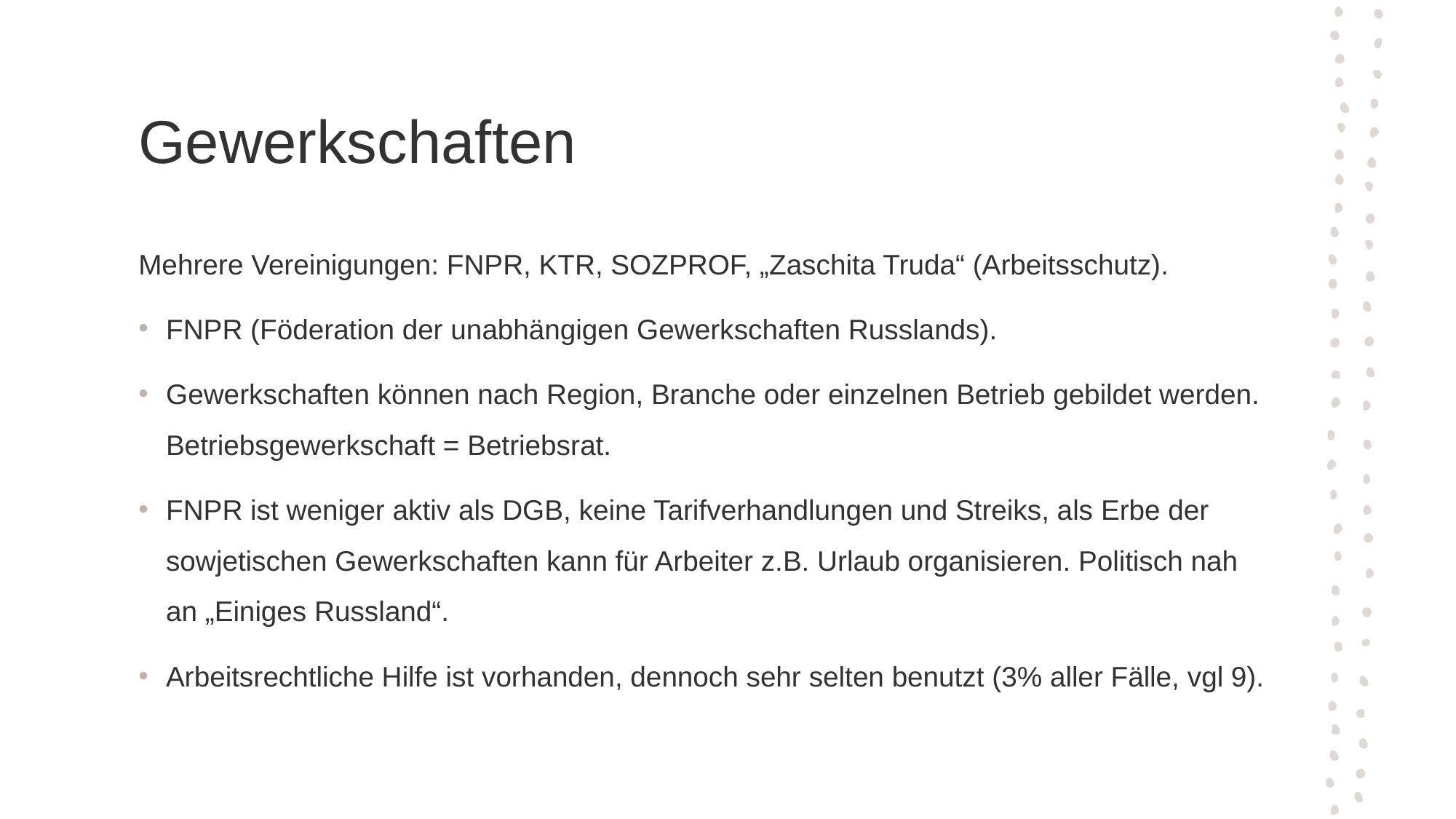

# Gewerkschaften
Mehrere Vereinigungen: FNPR, KTR, SOZPROF, „Zaschita Truda“ (Arbeitsschutz).
FNPR (Föderation der unabhängigen Gewerkschaften Russlands).
Gewerkschaften können nach Region, Branche oder einzelnen Betrieb gebildet werden. Betriebsgewerkschaft = Betriebsrat.
FNPR ist weniger aktiv als DGB, keine Tarifverhandlungen und Streiks, als Erbe der sowjetischen Gewerkschaften kann für Arbeiter z.B. Urlaub organisieren. Politisch nah an „Einiges Russland“.
Arbeitsrechtliche Hilfe ist vorhanden, dennoch sehr selten benutzt (3% aller Fälle, vgl 9).